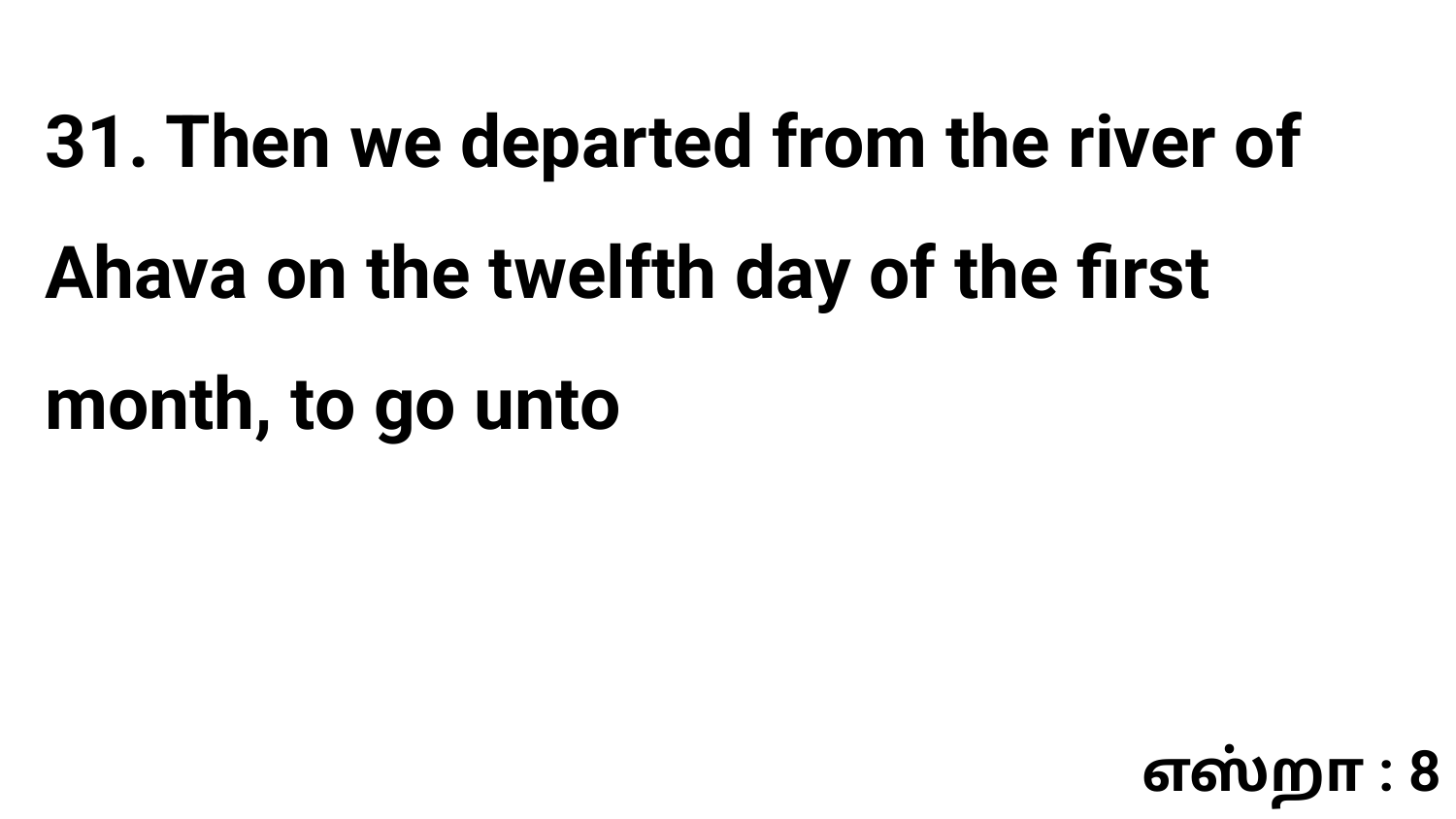

31. Then we departed from the river of Ahava on the twelfth day of the first month, to go unto
எஸ்றா : 8